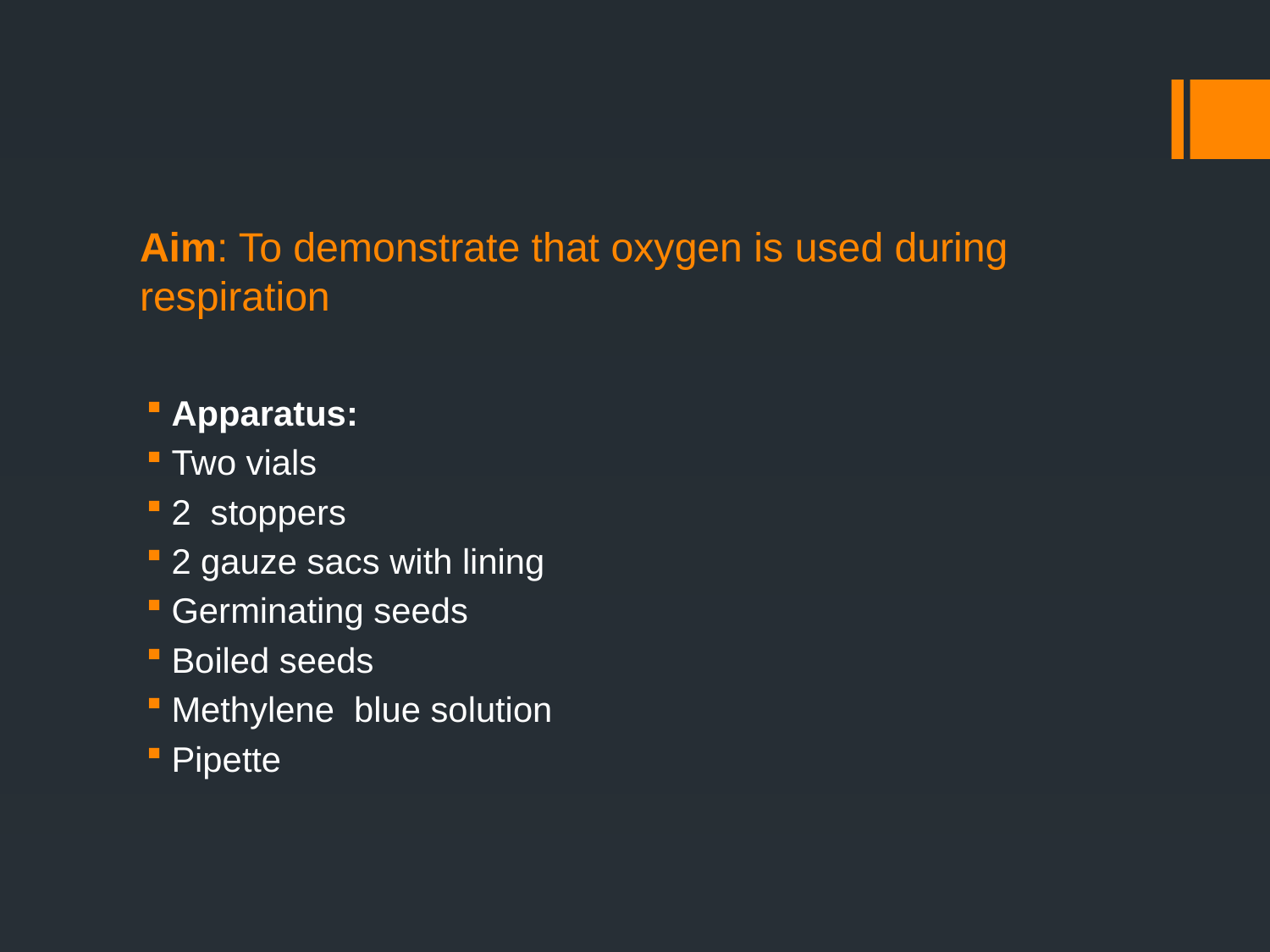

# Aim: To demonstrate that oxygen is used during respiration
Apparatus:
Two vials
2  stoppers
2 gauze sacs with lining
Germinating seeds
Boiled seeds
Methylene  blue solution
Pipette